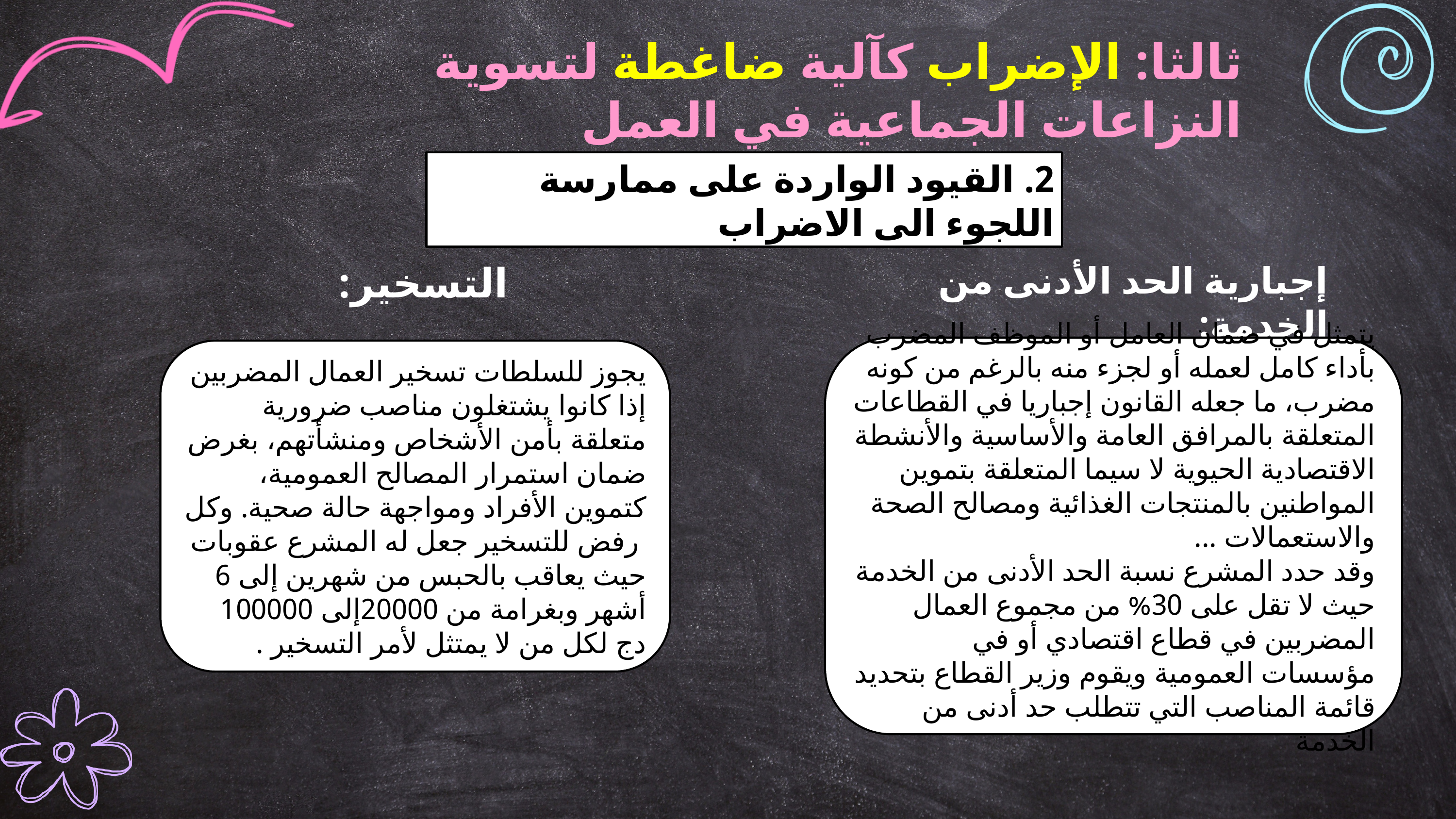

ثالثا: الإضراب كآلية ضاغطة لتسوية النزاعات الجماعية في العمل
2. القيود الواردة على ممارسة اللجوء الى الاضراب
التسخير:
إجبارية الحد الأدنى من الخدمة:
يتمثل في ضمان العامل أو الموظف المضرب بأداء كامل لعمله أو لجزء منه بالرغم من كونه مضرب، ما جعله القانون إجباريا في القطاعات المتعلقة بالمرافق العامة والأساسية والأنشطة الاقتصادية الحيوية لا سيما المتعلقة بتموين المواطنين بالمنتجات الغذائية ومصالح الصحة والاستعمالات ...
وقد حدد المشرع نسبة الحد الأدنى من الخدمة حيث لا تقل على 30% من مجموع العمال المضربين في قطاع اقتصادي أو في مؤسسات العمومية ويقوم وزير القطاع بتحديد قائمة المناصب التي تتطلب حد أدنى من الخدمة
يجوز للسلطات تسخير العمال المضربين إذا كانوا يشتغلون مناصب ضرورية متعلقة بأمن الأشخاص ومنشأتهم، بغرض ضمان استمرار المصالح العمومية، كتموين الأفراد ومواجهة حالة صحية. وكل  رفض للتسخير جعل له المشرع عقوبات حيث يعاقب بالحبس من شهرين إلى 6 أشهر وبغرامة من 20000إلى 100000 دج لكل من لا يمتثل لأمر التسخير .